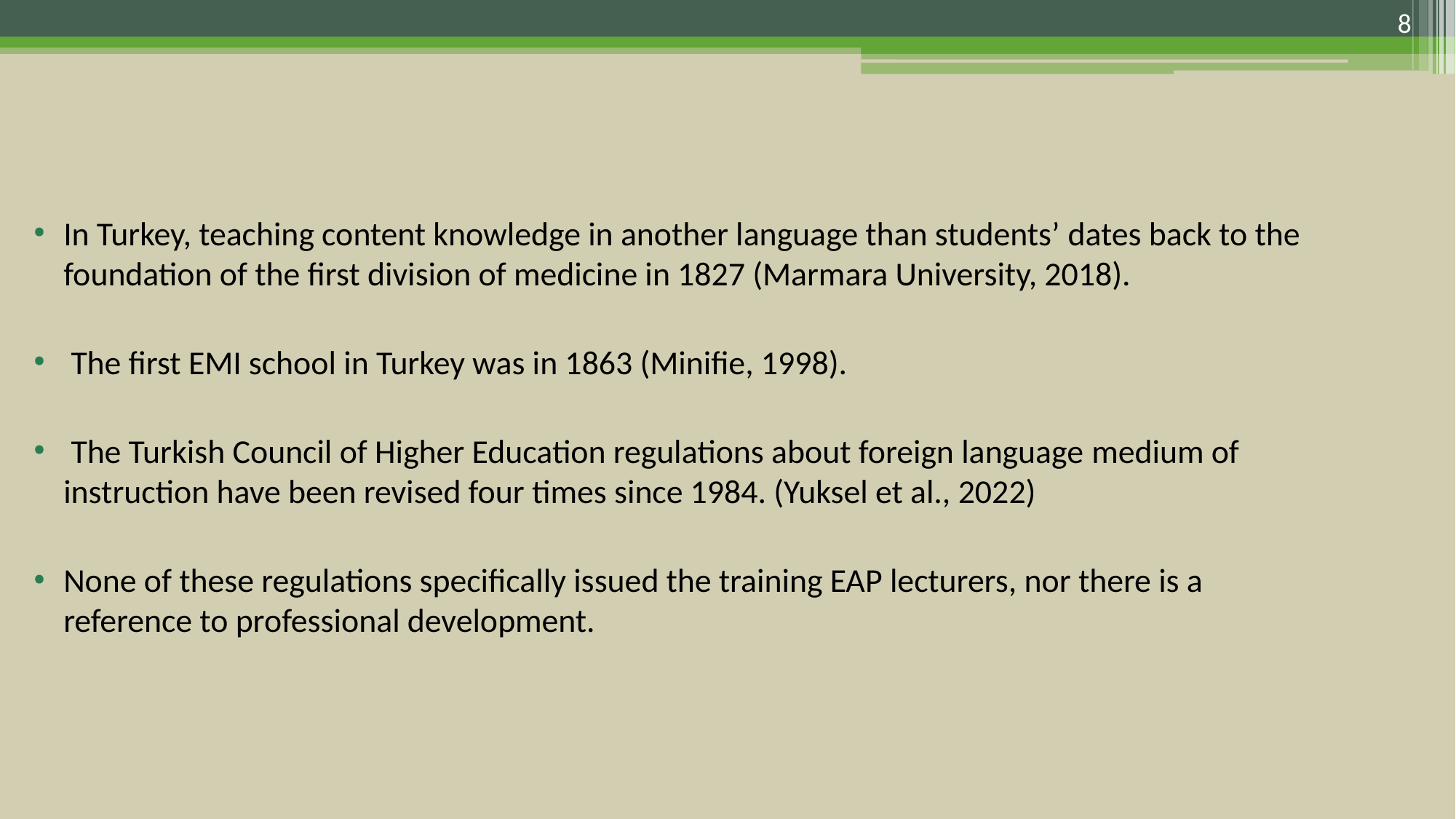

8

In Turkey, teaching content knowledge in another language than students’ dates back to the foundation of the first division of medicine in 1827 (Marmara University, 2018).

 The first EMI school in Turkey was in 1863 (Minifie, 1998).

 The Turkish Council of Higher Education regulations about foreign language medium of instruction have been revised four times since 1984. (Yuksel et al., 2022)

None of these regulations specifically issued the training EAP lecturers, nor there is a reference to professional development.